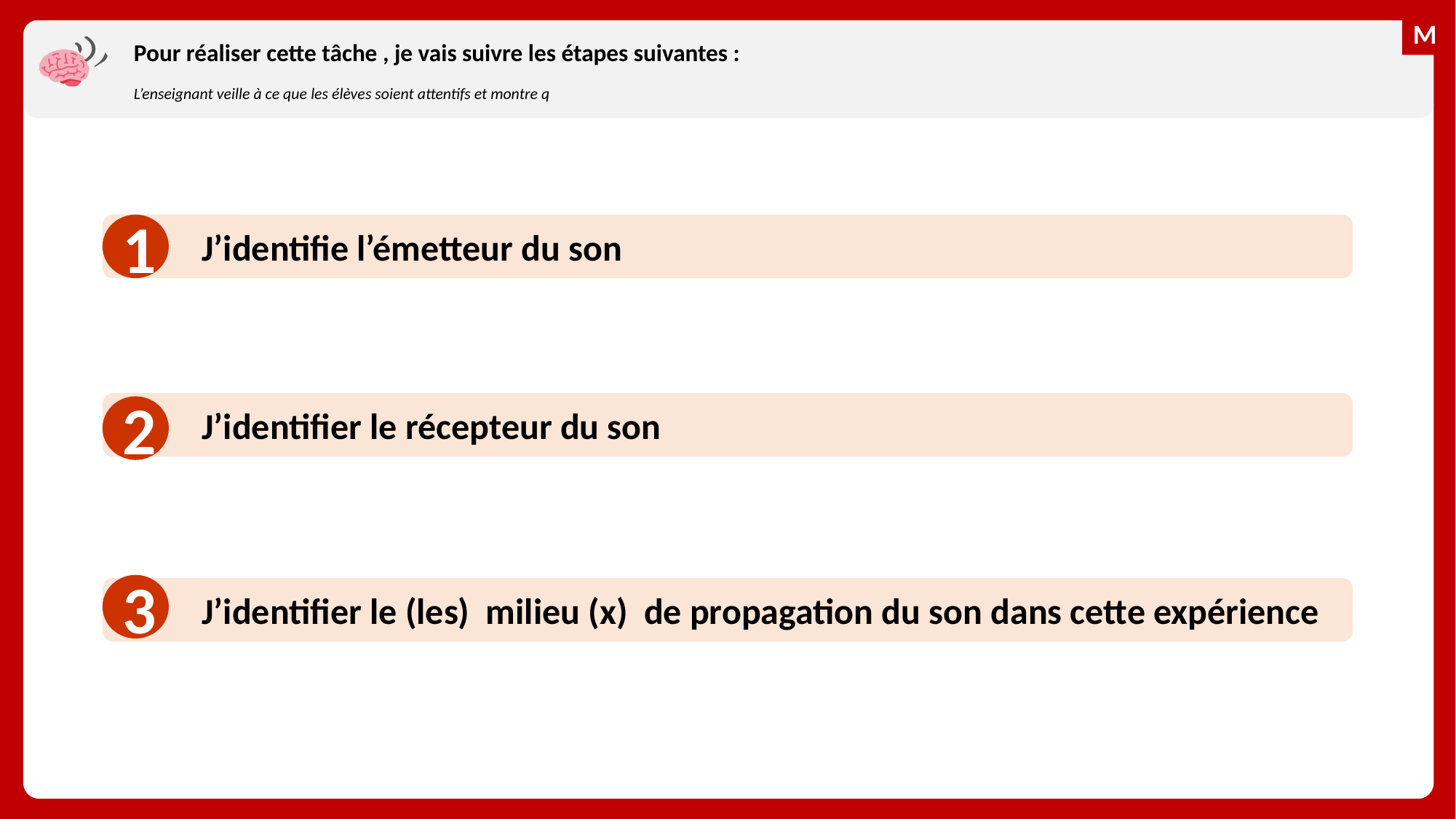

# Pour réaliser cette tâche , je vais suivre les étapes suivantes :
L’enseignant veille à ce que les élèves soient attentifs et montre q
1
J’identifie l’émetteur du son
J’identifier le récepteur du son
2
3
J’identifier le (les)  milieu (x)  de propagation du son dans cette expérience